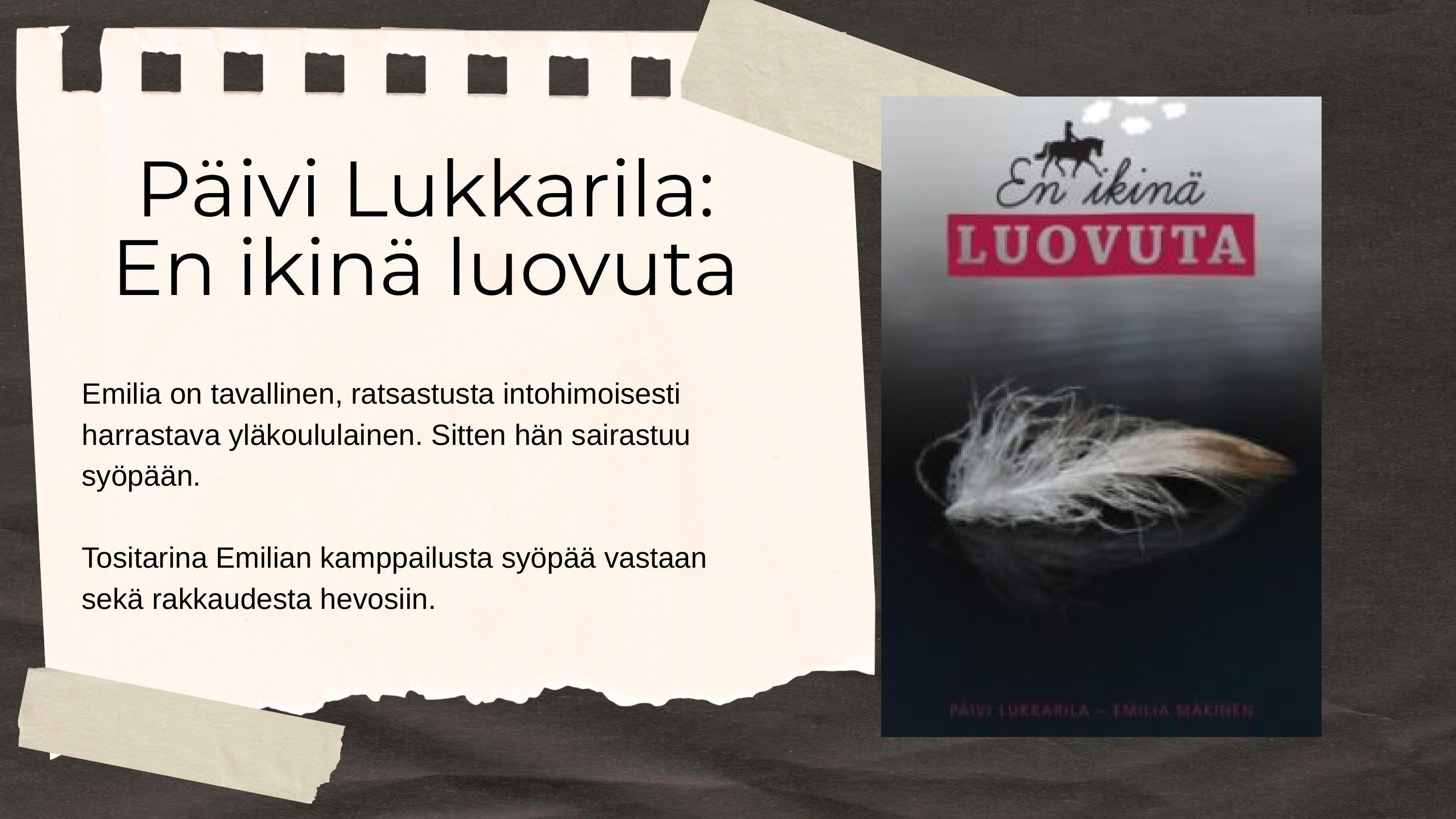

Päivi Lukkarila: En ikinä luovuta

Emilia on tavallinen, ratsastusta intohimoisesti harrastava yläkoululainen. Sitten hän sairastuu syöpään.

Tositarina Emilian kamppailusta syöpää vastaan sekä rakkaudesta hevosiin.